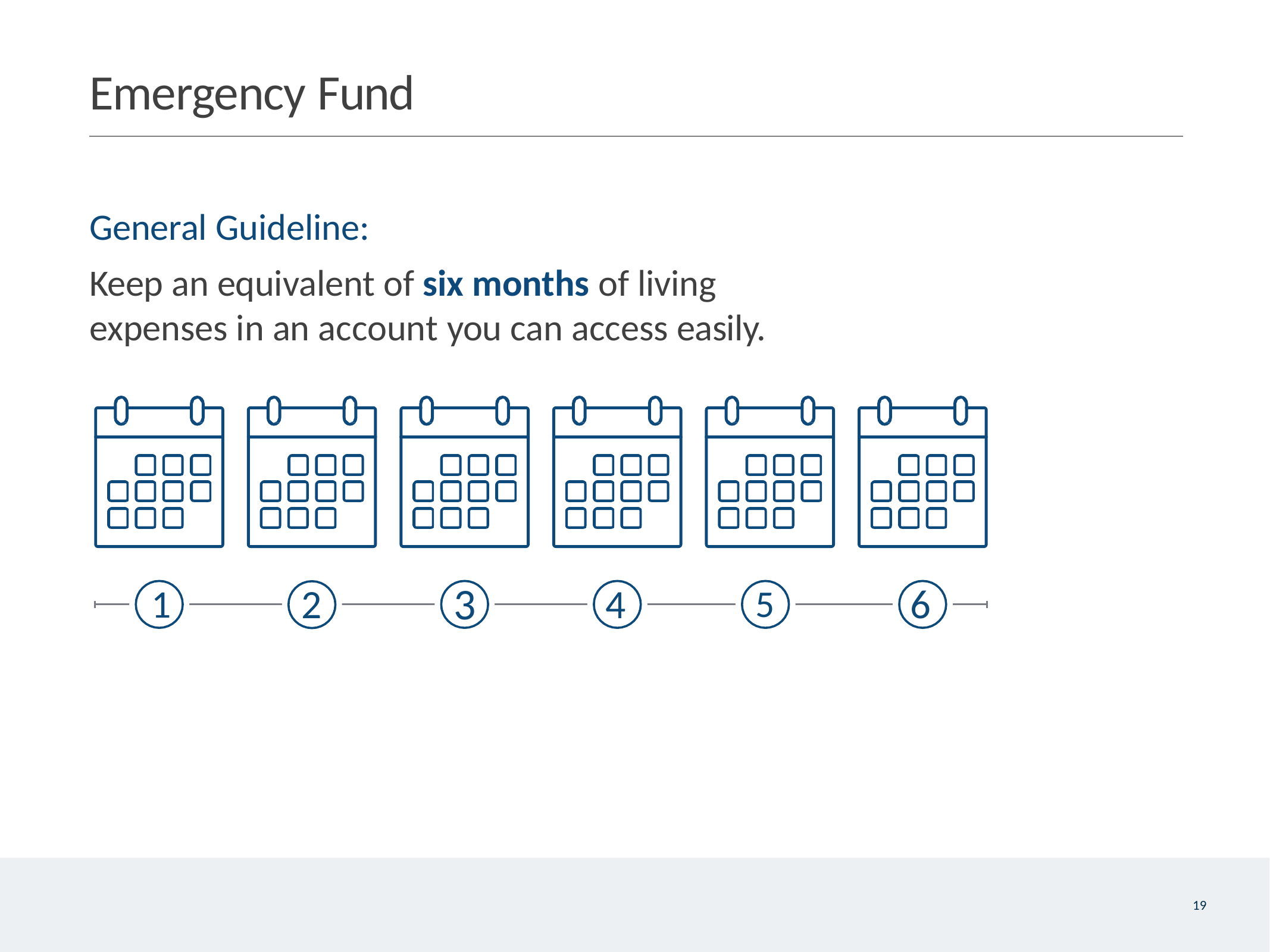

# Emergency Fund

General Guideline:
Keep an equivalent of six months of living  expenses in an account you can access easily.

3
6
4
2
1
5

19